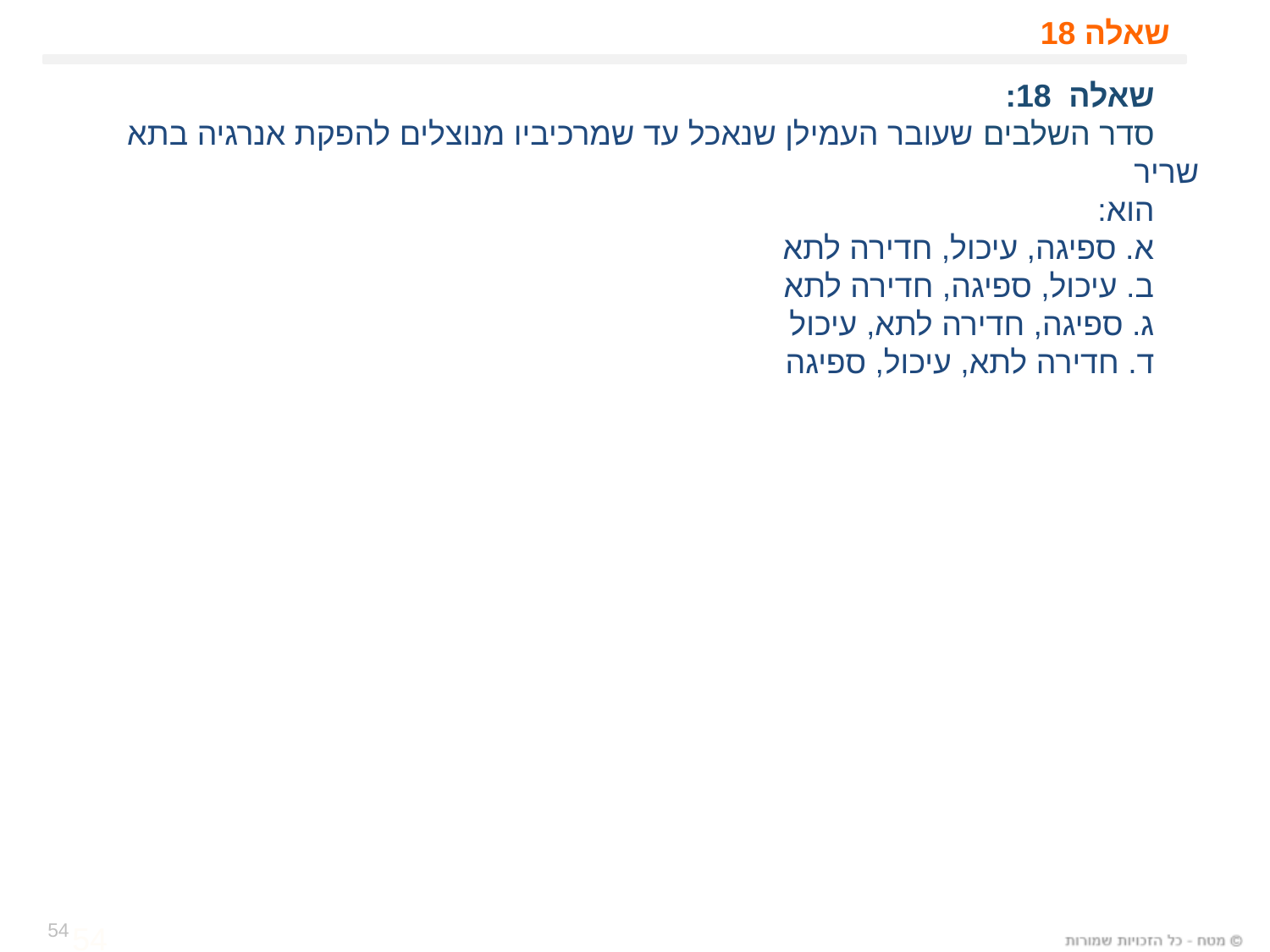

# שאלה 18

     שאלה  18:
     סדר השלבים שעובר העמילן שנאכל עד שמרכיביו מנוצלים להפקת אנרגיה בתא שריר
     הוא:
     א. ספיגה, עיכול, חדירה לתא
     ב. עיכול, ספיגה, חדירה לתא
     ג. ספיגה, חדירה לתא, עיכול
     ד. חדירה לתא, עיכול, ספיגה
54
54